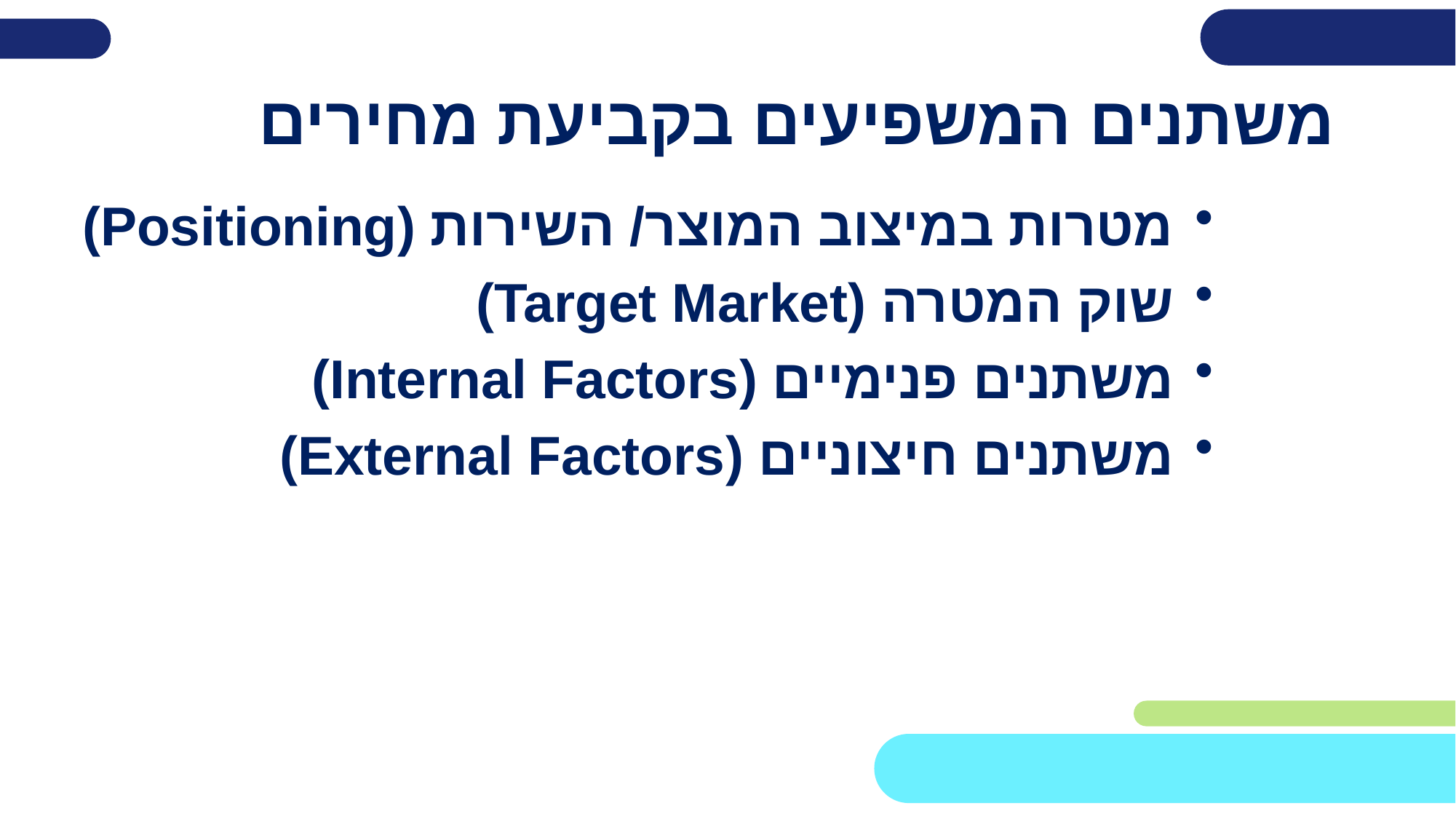

משתנים המשפיעים בקביעת מחירים
מטרות במיצוב המוצר/ השירות (Positioning)
שוק המטרה (Target Market)
משתנים פנימיים (Internal Factors)
משתנים חיצוניים (External Factors)